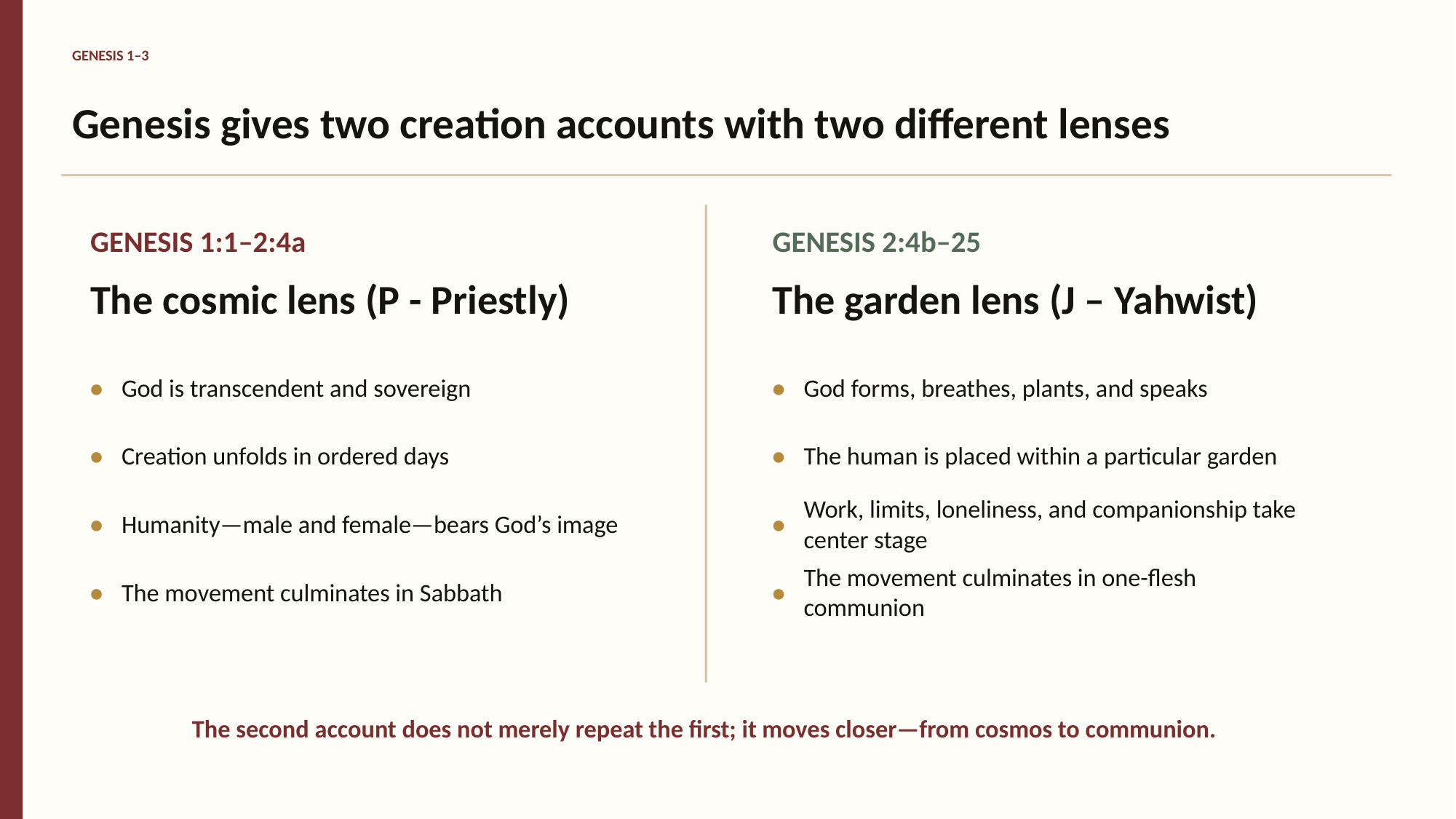

GENESIS 1–3
Genesis gives two creation accounts with two different lenses

GENESIS 1:1–2:4a
GENESIS 2:4b–25
The cosmic lens (P - Priestly)
The garden lens (J – Yahwist)
•
God is transcendent and sovereign
•
God forms, breathes, plants, and speaks
•
Creation unfolds in ordered days
•
The human is placed within a particular garden
•
Humanity—male and female—bears God’s image
•
Work, limits, loneliness, and companionship take center stage
•
The movement culminates in Sabbath
•
The movement culminates in one-flesh communion
The second account does not merely repeat the first; it moves closer—from cosmos to communion.